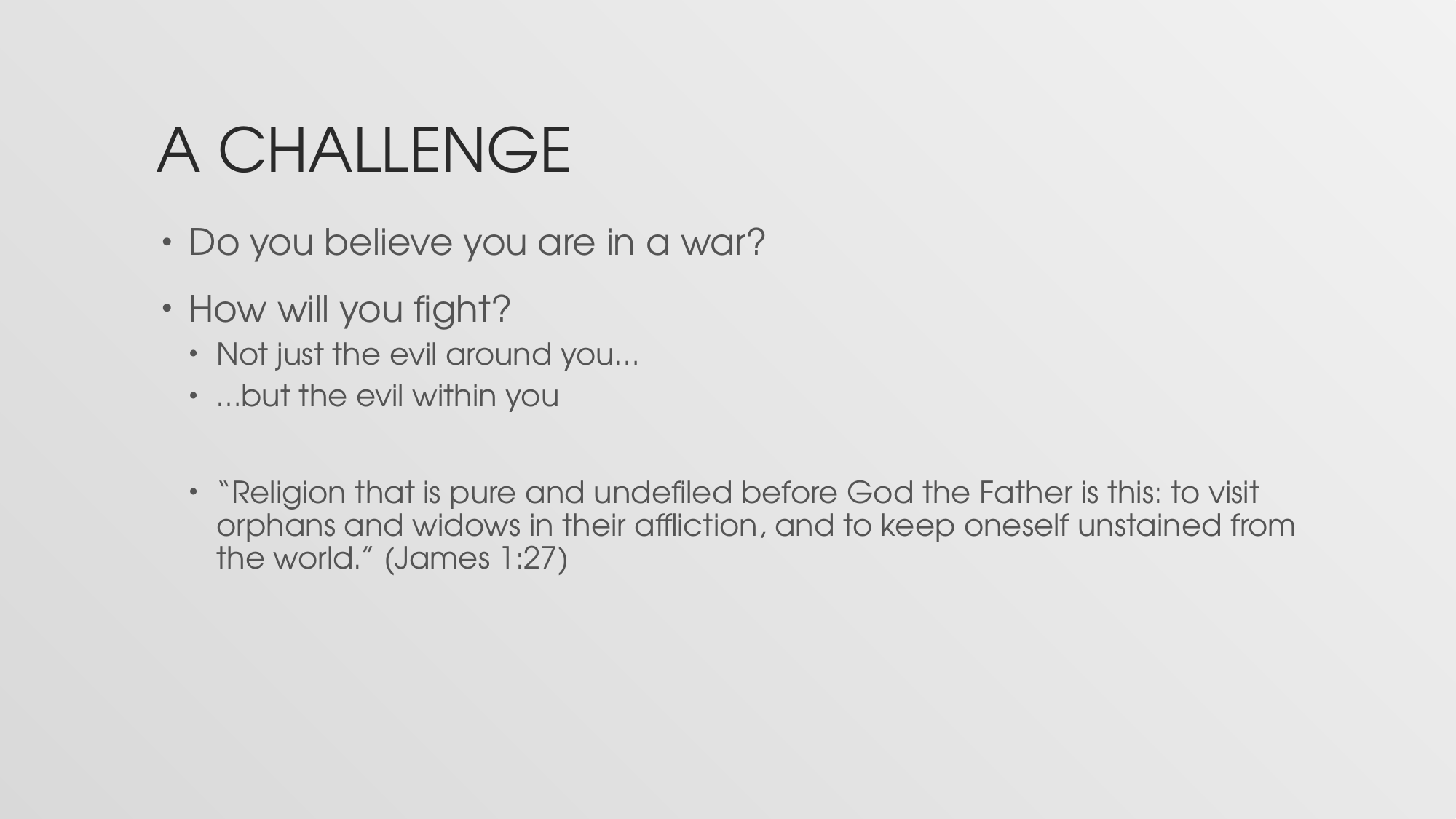

# A challenge
Do you believe you are in a war?
How will you fight?
Not just the evil around you…
…but the evil within you

“Religion that is pure and undefiled before God the Father is this: to visit orphans and widows in their affliction, and to keep oneself unstained from the world.” (James 1:27)